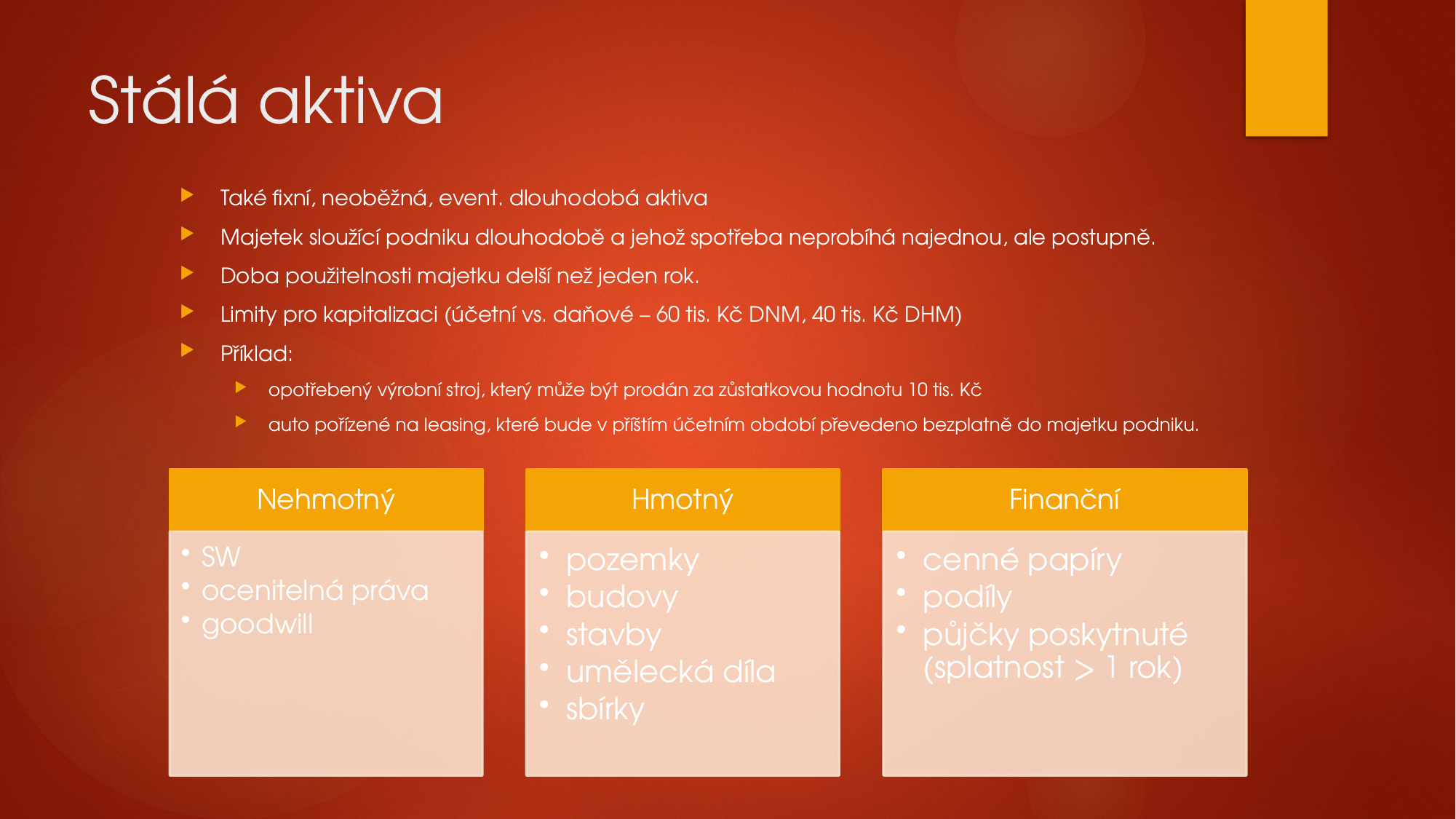

# Stálá aktiva
Také fixní, neoběžná, event. dlouhodobá aktiva
Majetek sloužící podniku dlouhodobě a jehož spotřeba neprobíhá najednou, ale postupně.
Doba použitelnosti majetku delší než jeden rok.
Limity pro kapitalizaci (účetní vs. daňové – 60 tis. Kč DNM, 40 tis. Kč DHM)
Příklad:
opotřebený výrobní stroj, který může být prodán za zůstatkovou hodnotu 10 tis. Kč
auto pořízené na leasing, které bude v příštím účetním období převedeno bezplatně do majetku podniku.
Nehmotný
SW
ocenitelná práva
goodwill
Hmotný
pozemky
budovy
stavby
umělecká díla
sbírky
Finanční
cenné papíry
podíly
půjčky poskytnuté (splatnost > 1 rok)